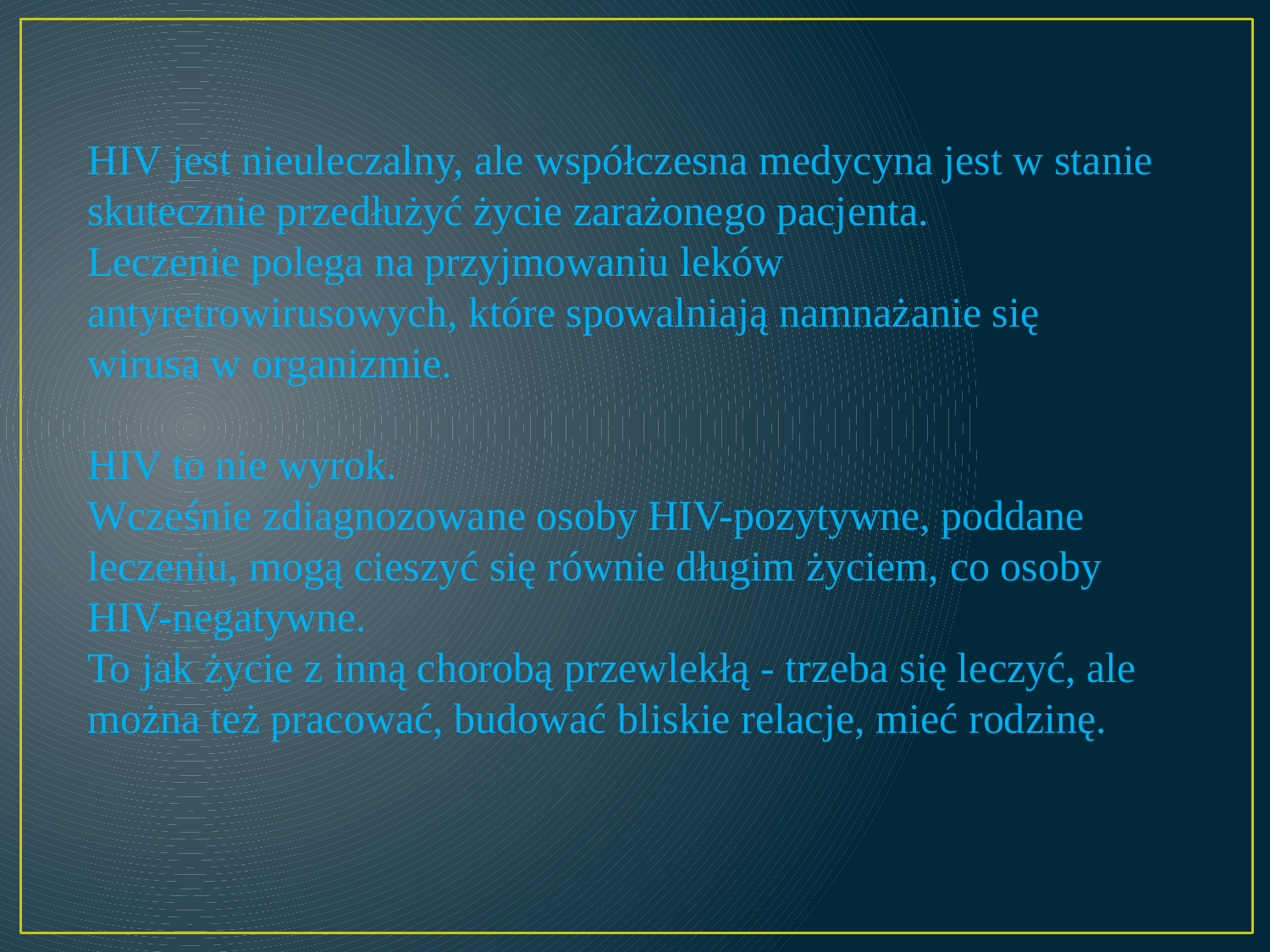

HIV jest nieuleczalny, ale współczesna medycyna jest w stanie skutecznie przedłużyć życie zarażonego pacjenta.
Leczenie polega na przyjmowaniu leków antyretrowirusowych, które spowalniają namnażanie się wirusa w organizmie.

HIV to nie wyrok.
Wcześnie zdiagnozowane osoby HIV-pozytywne, poddane leczeniu, mogą cieszyć się równie długim życiem, co osoby HIV-negatywne.
To jak życie z inną chorobą przewlekłą - trzeba się leczyć, ale można też pracować, budować bliskie relacje, mieć rodzinę.